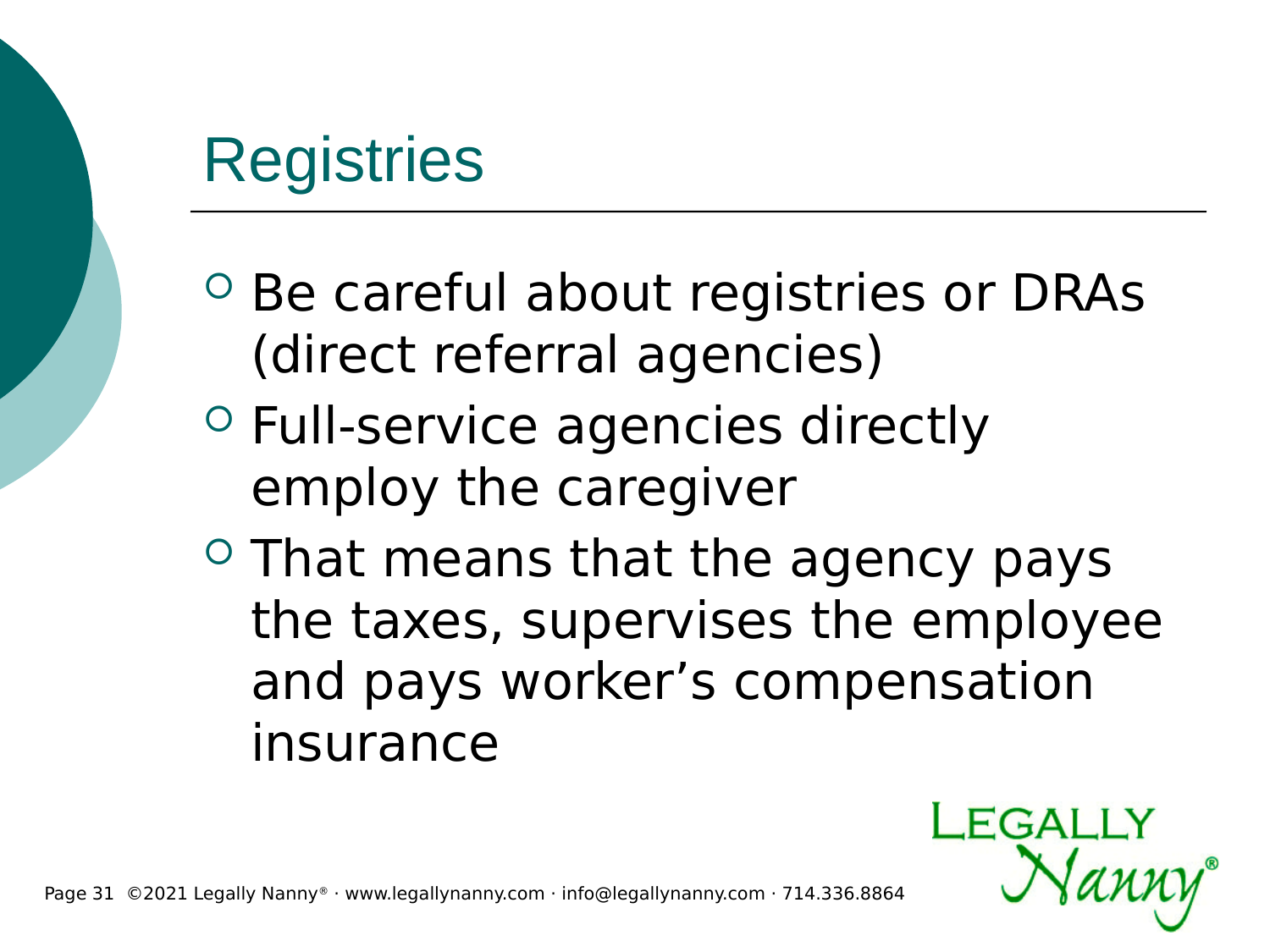

# Registries
Be careful about registries or DRAs (direct referral agencies)
Full-service agencies directly employ the caregiver
That means that the agency pays the taxes, supervises the employee and pays worker’s compensation insurance